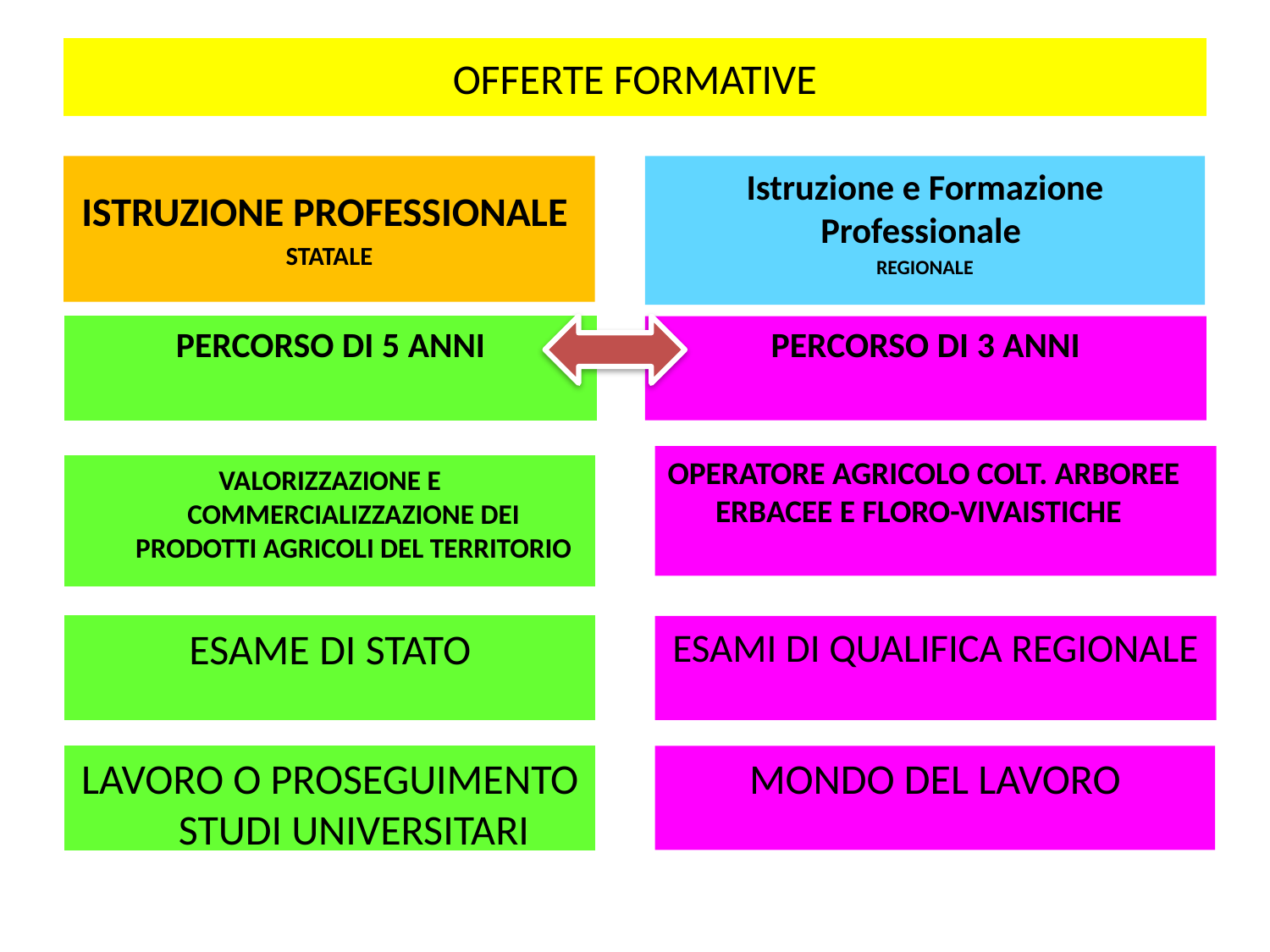

# OFFERTE FORMATIVE
ISTRUZIONE PROFESSIONALE
STATALE

Istruzione e Formazione Professionale
REGIONALE

PERCORSO DI 5 ANNI

PERCORSO DI 3 ANNI
OPERATORE AGRICOLO COLT. ARBOREE ERBACEE E FLORO-VIVAISTICHE
VALORIZZAZIONE E COMMERCIALIZZAZIONE DEI PRODOTTI AGRICOLI DEL TERRITORIO
ESAME DI STATO
ESAMI DI QUALIFICA REGIONALE
LAVORO O PROSEGUIMENTO STUDI UNIVERSITARI
MONDO DEL LAVORO